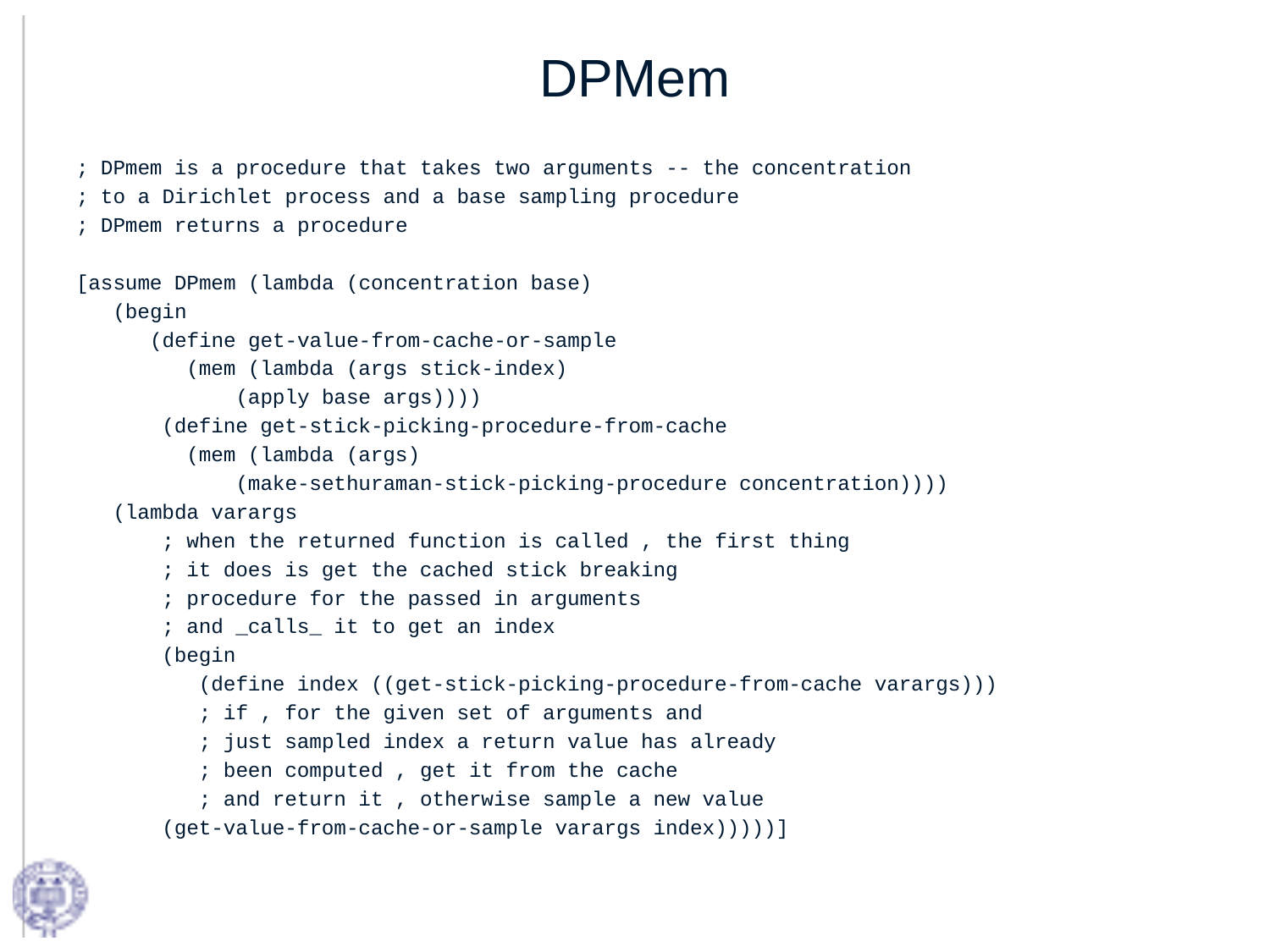

# DPMem
; DPmem is a procedure that takes two arguments -- the concentration
; to a Dirichlet process and a base sampling procedure
; DPmem returns a procedure

[assume DPmem (lambda (concentration base)
   (begin
      (define get-value-from-cache-or-sample
         (mem (lambda (args stick-index)
             (apply base args))))
       (define get-stick-picking-procedure-from-cache
         (mem (lambda (args)
             (make-sethuraman-stick-picking-procedure concentration))))
   (lambda varargs
       ; when the returned function is called , the first thing
       ; it does is get the cached stick breaking
       ; procedure for the passed in arguments
       ; and _calls_ it to get an index
       (begin
          (define index ((get-stick-picking-procedure-from-cache varargs)))
          ; if , for the given set of arguments and
          ; just sampled index a return value has already
          ; been computed , get it from the cache
          ; and return it , otherwise sample a new value
       (get-value-from-cache-or-sample varargs index)))))]